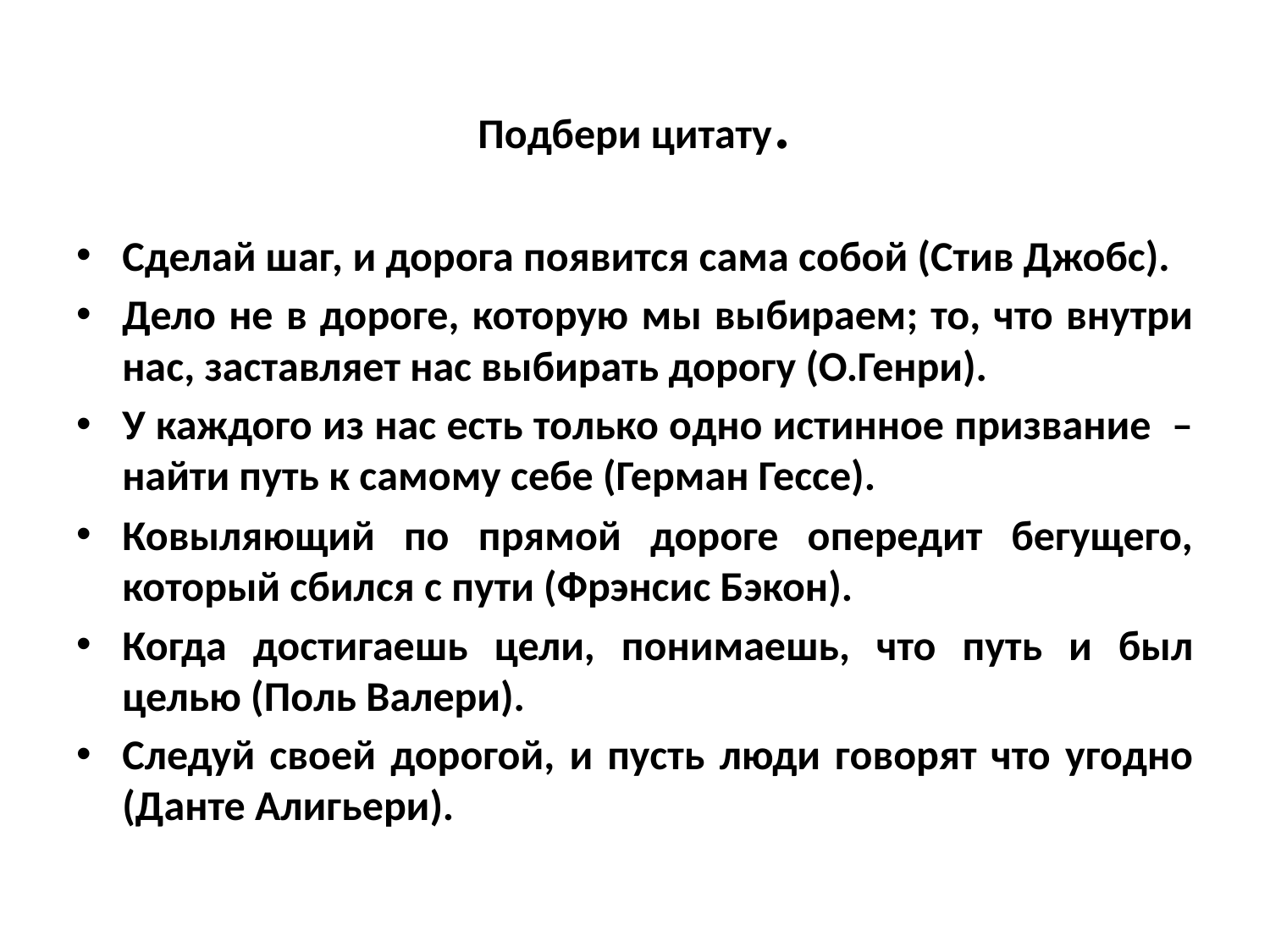

# Подбери цитату.
Сделай шаг, и дорога появится сама собой (Стив Джобс).
Дело не в дороге, которую мы выбираем; то, что внутри нас, заставляет нас выбирать дорогу (О.Генри).
У каждого из нас есть только одно истинное призвание  – найти путь к самому себе (Герман Гессе).
Ковыляющий по прямой дороге опередит бегущего, который сбился с пути (Фрэнсис Бэкон).
Когда достигаешь цели, понимаешь, что путь и был целью (Поль Валери).
Следуй своей дорогой, и пусть люди говорят что угодно (Данте Алигьери).